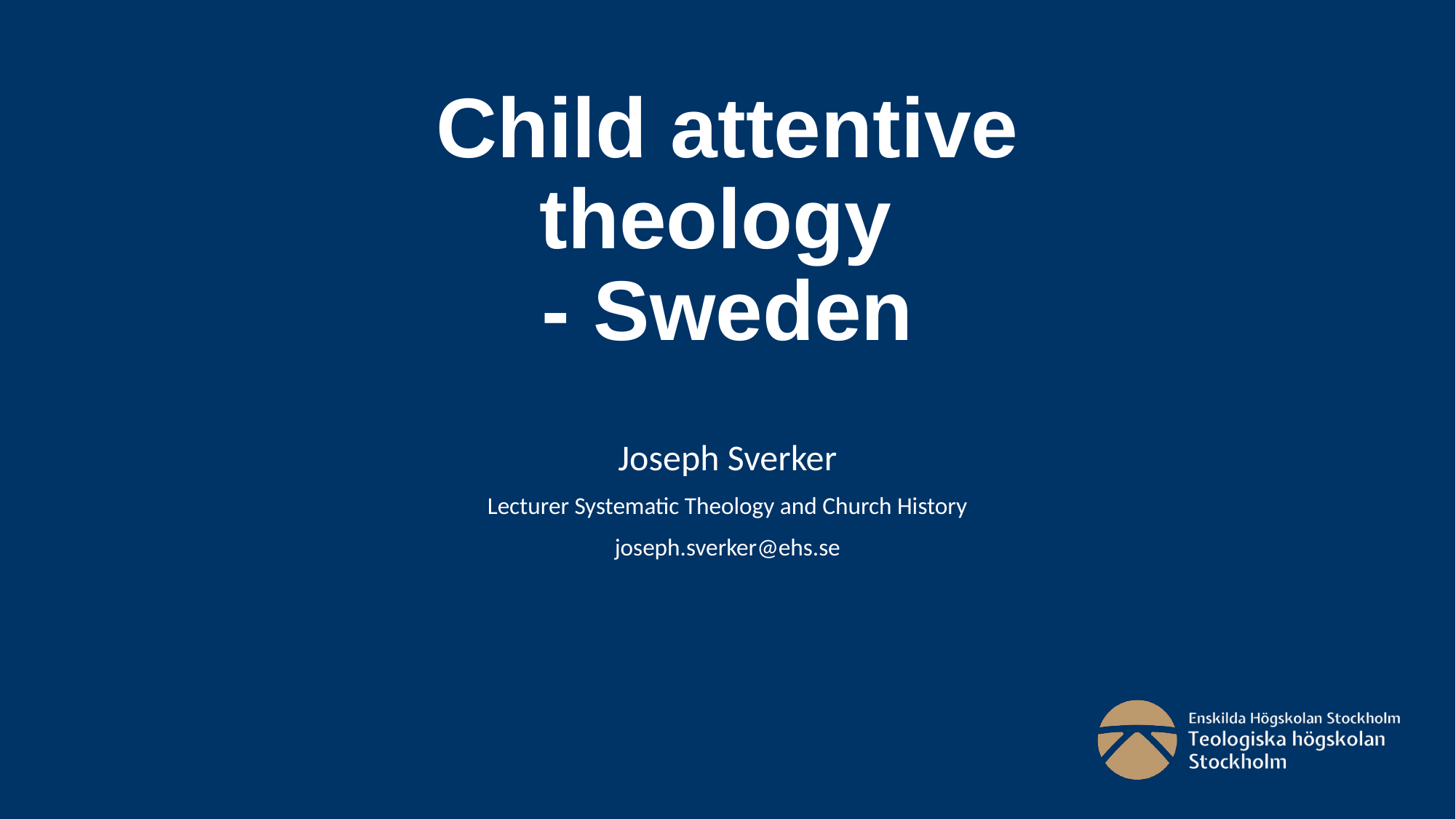

# Child attentive theology - Sweden

Joseph Sverker
Lecturer Systematic Theology and Church History
joseph.sverker@ehs.se